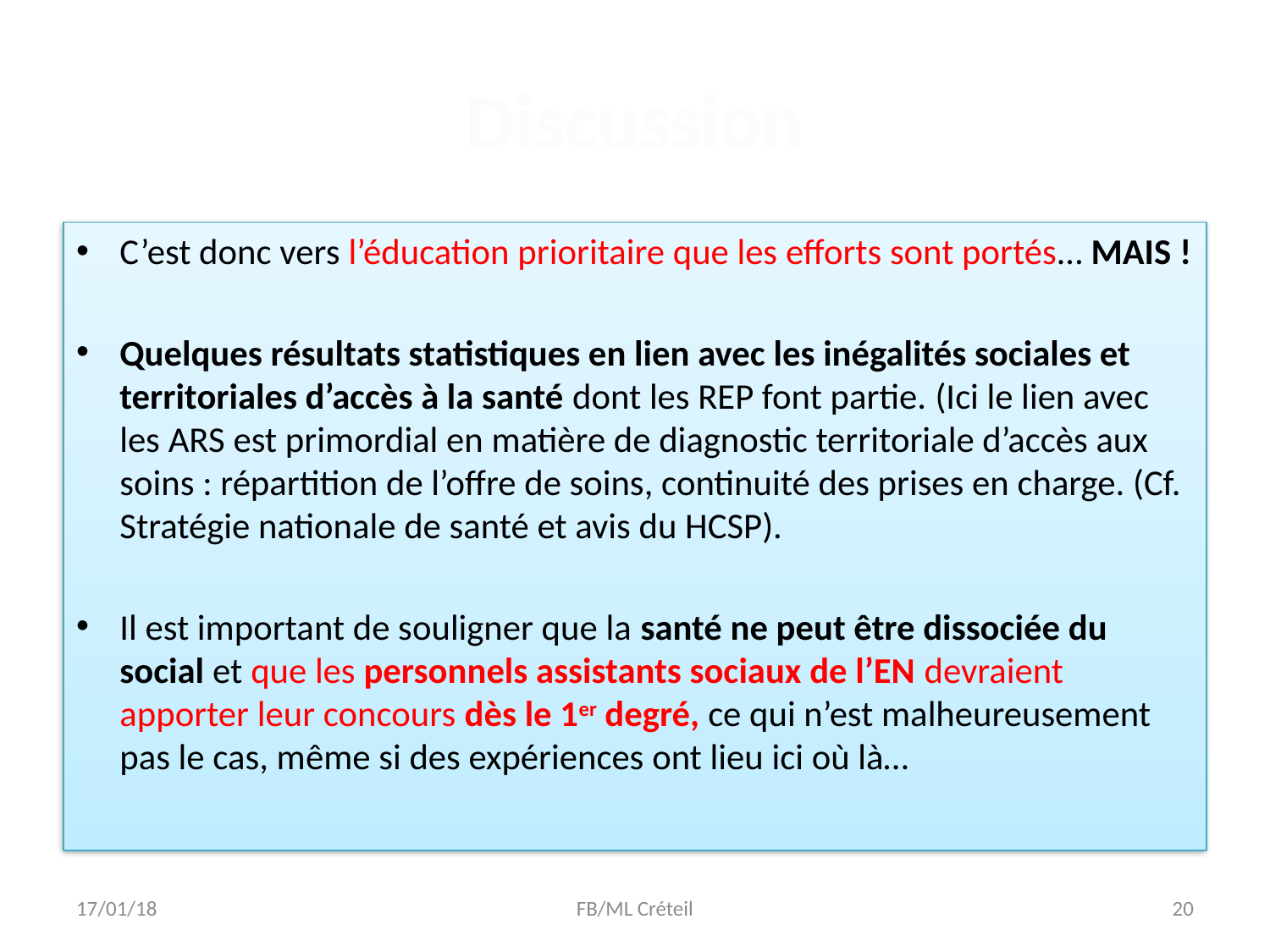

# Discussion
C’est donc vers l’éducation prioritaire que les efforts sont portés… MAIS !

Quelques résultats statistiques en lien avec les inégalités sociales et  territoriales d’accès à la santé dont les REP font partie. (Ici le lien avec les ARS est primordial en matière de diagnostic territoriale d’accès aux soins : répartition de l’offre de soins, continuité des prises en charge. (Cf. Stratégie nationale de santé et avis du HCSP).

Il est important de souligner que la santé ne peut être dissociée du social et que les personnels assistants sociaux de l’EN devraient apporter leur concours dès le 1er degré, ce qui n’est malheureusement pas le cas, même si des expériences ont lieu ici où là…

17/01/18
FB/ML Créteil
20